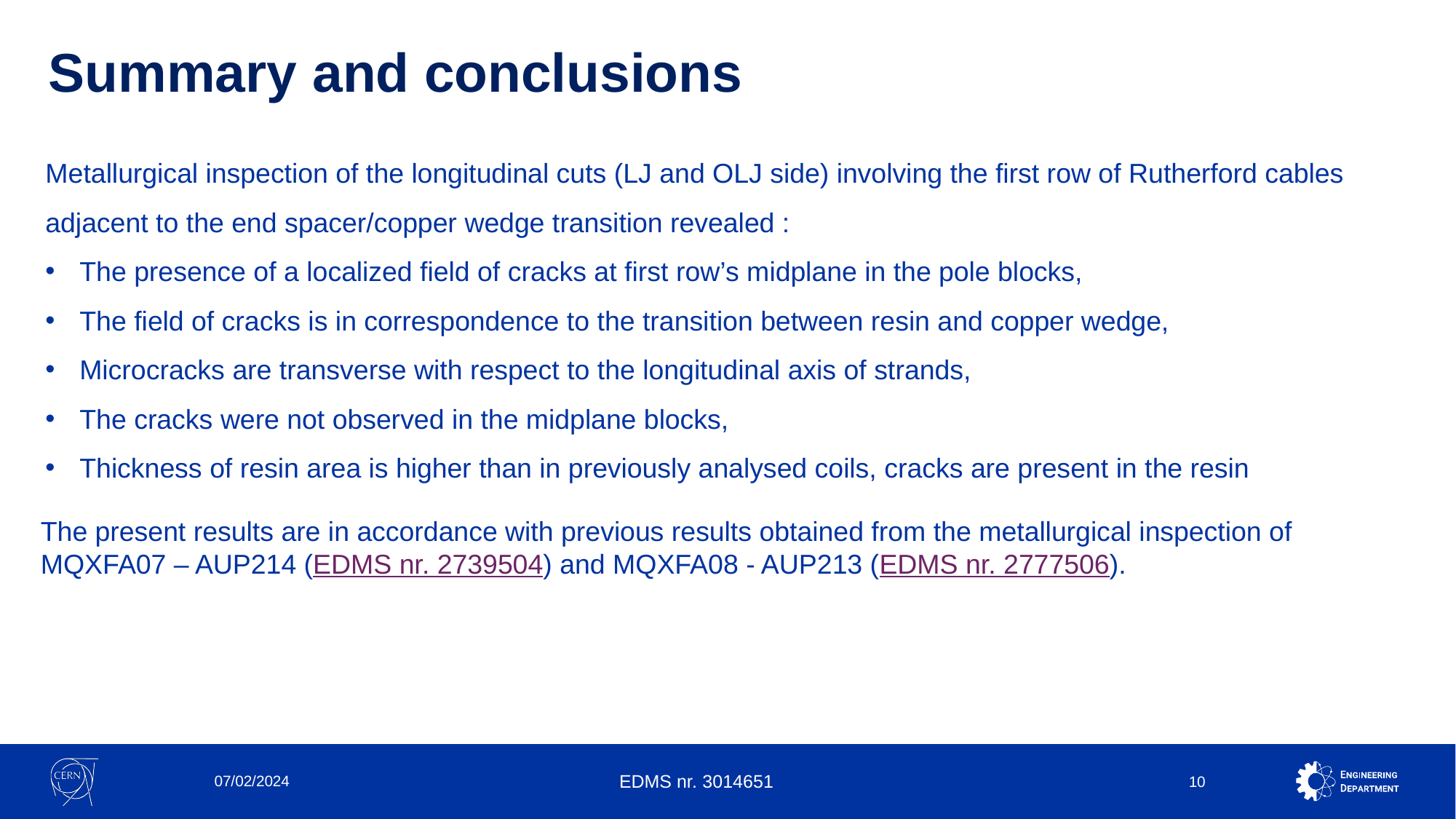

# Summary and conclusions
Metallurgical inspection of the longitudinal cuts (LJ and OLJ side) involving the first row of Rutherford cables adjacent to the end spacer/copper wedge transition revealed :
The presence of a localized field of cracks at first row’s midplane in the pole blocks,
The field of cracks is in correspondence to the transition between resin and copper wedge,
Microcracks are transverse with respect to the longitudinal axis of strands,
The cracks were not observed in the midplane blocks,
Thickness of resin area is higher than in previously analysed coils, cracks are present in the resin
The present results are in accordance with previous results obtained from the metallurgical inspection of MQXFA07 – AUP214 (EDMS nr. 2739504) and MQXFA08 - AUP213 (EDMS nr. 2777506).
07/02/2024
EDMS nr. 3014651
10